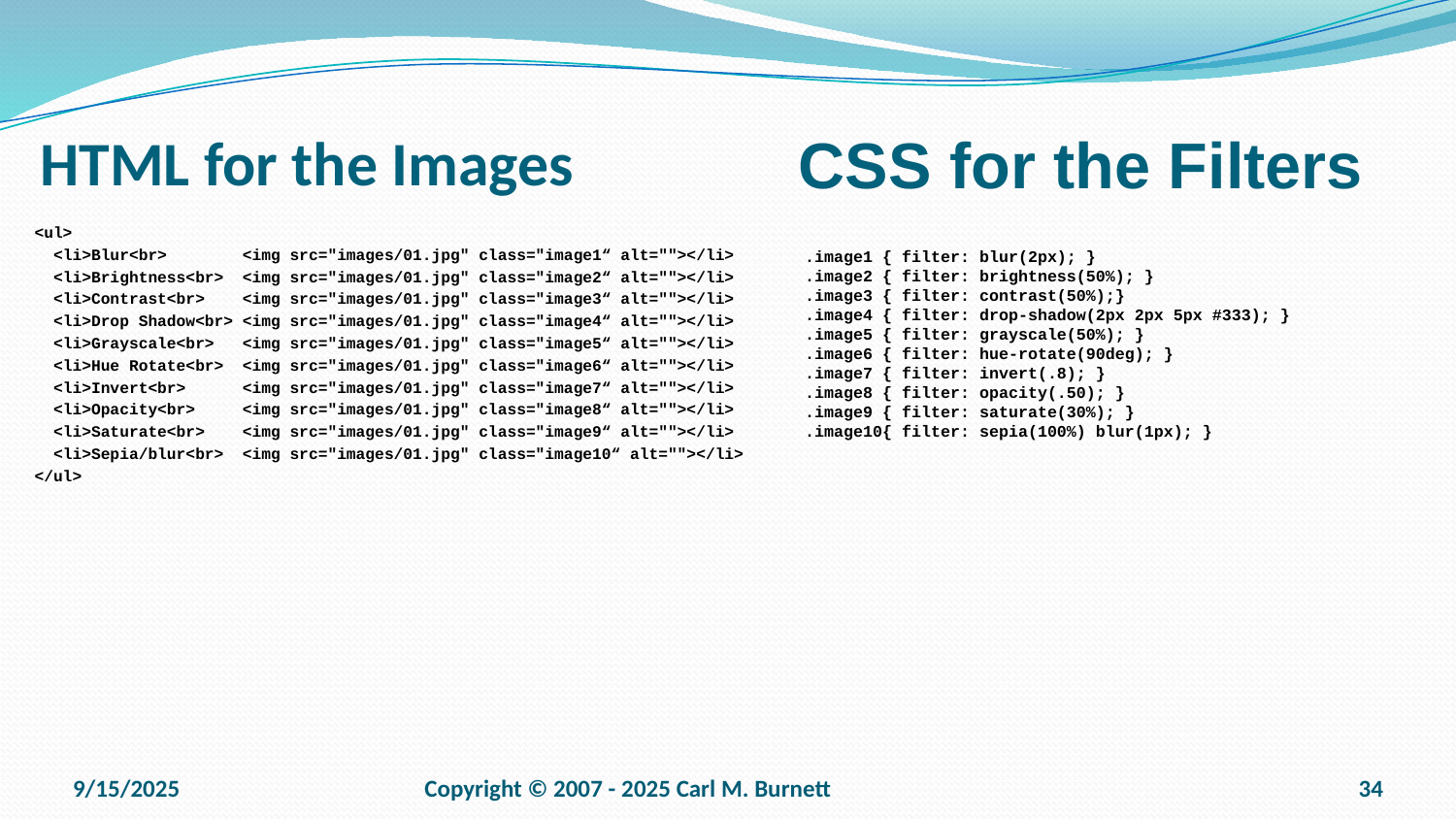

CSS for the Filters
# HTML for the Images
<ul>
  <li>Blur<br>        <img src="images/01.jpg" class="image1“ alt=""></li>
  <li>Brightness<br>  <img src="images/01.jpg" class="image2“ alt=""></li>
  <li>Contrast<br>    <img src="images/01.jpg" class="image3“ alt=""></li>
  <li>Drop Shadow<br> <img src="images/01.jpg" class="image4“ alt=""></li>
  <li>Grayscale<br>   <img src="images/01.jpg" class="image5“ alt=""></li>
  <li>Hue Rotate<br>  <img src="images/01.jpg" class="image6“ alt=""></li>
  <li>Invert<br>      <img src="images/01.jpg" class="image7“ alt=""></li>
  <li>Opacity<br>     <img src="images/01.jpg" class="image8“ alt=""></li>
  <li>Saturate<br>    <img src="images/01.jpg" class="image9“ alt=""></li>
  <li>Sepia/blur<br>  <img src="images/01.jpg" class="image10“ alt=""></li>
</ul>

.image1 { filter: blur(2px); }
.image2 { filter: brightness(50%); }
.image3 { filter: contrast(50%);}
.image4 { filter: drop-shadow(2px 2px 5px #333); }
.image5 { filter: grayscale(50%); }
.image6 { filter: hue-rotate(90deg); }
.image7 { filter: invert(.8); }
.image8 { filter: opacity(.50); }
.image9 { filter: saturate(30%); }
.image10{ filter: sepia(100%) blur(1px); }

9/15/2025
Copyright © 2007 - 2025 Carl M. Burnett

34